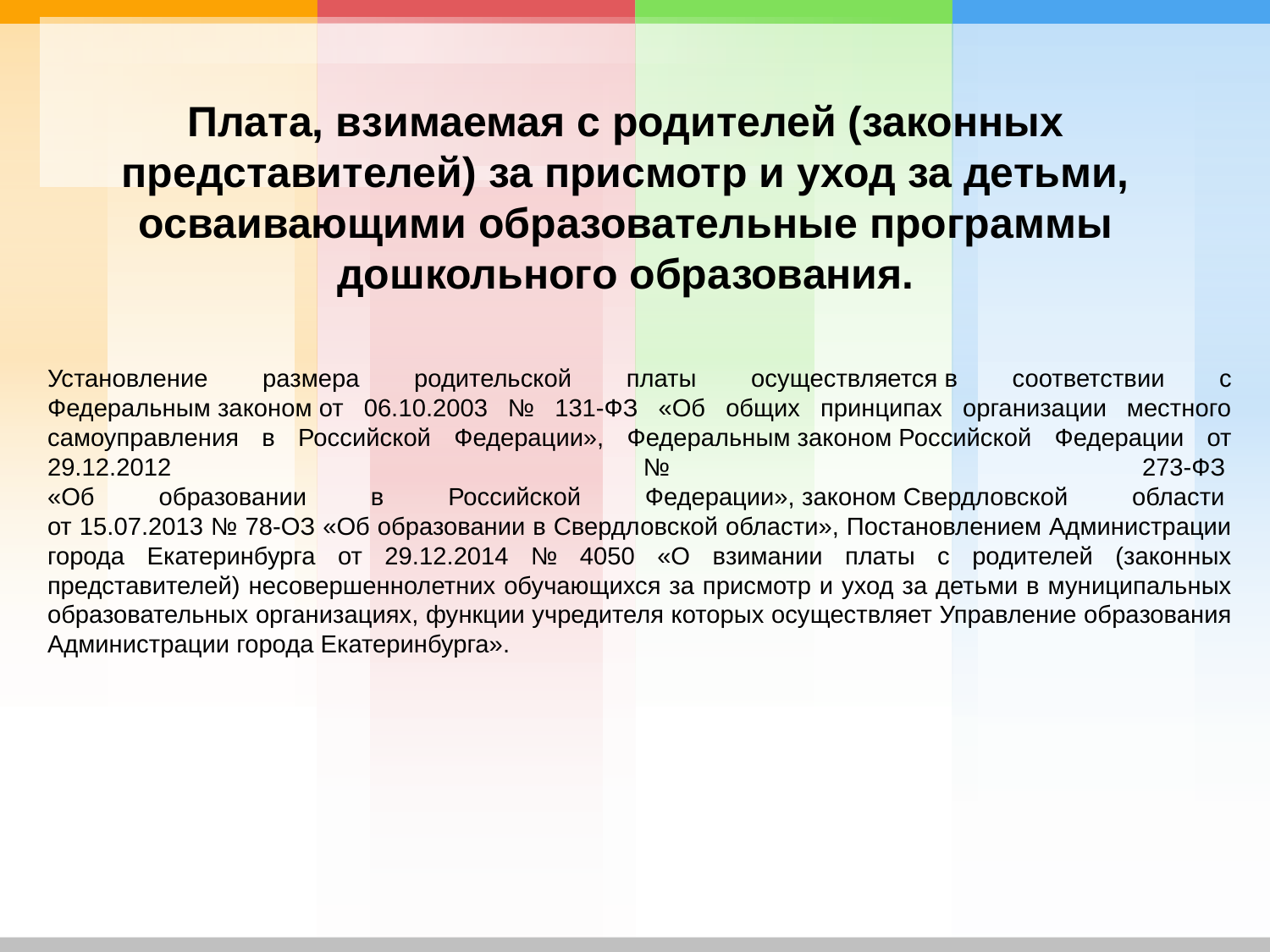

# Плата, взимаемая с родителей (законных представителей) за присмотр и уход за детьми, осваивающими образовательные программы дошкольного образования.
Установление размера родительской платы осуществляется в соответствии с Федеральным законом от 06.10.2003 № 131-ФЗ «Об общих принципах организации местного самоуправления в Российской Федерации», Федеральным законом Российской Федерации от 29.12.2012 № 273-ФЗ 
«Об образовании в Российской Федерации», законом Свердловской области 
от 15.07.2013 № 78-ОЗ «Об образовании в Свердловской области», Постановлением Администрации города Екатеринбурга от 29.12.2014 № 4050 «О взимании платы с родителей (законных представителей) несовершеннолетних обучающихся за присмотр и уход за детьми в муниципальных образовательных организациях, функции учредителя которых осуществляет Управление образования Администрации города Екатеринбурга».